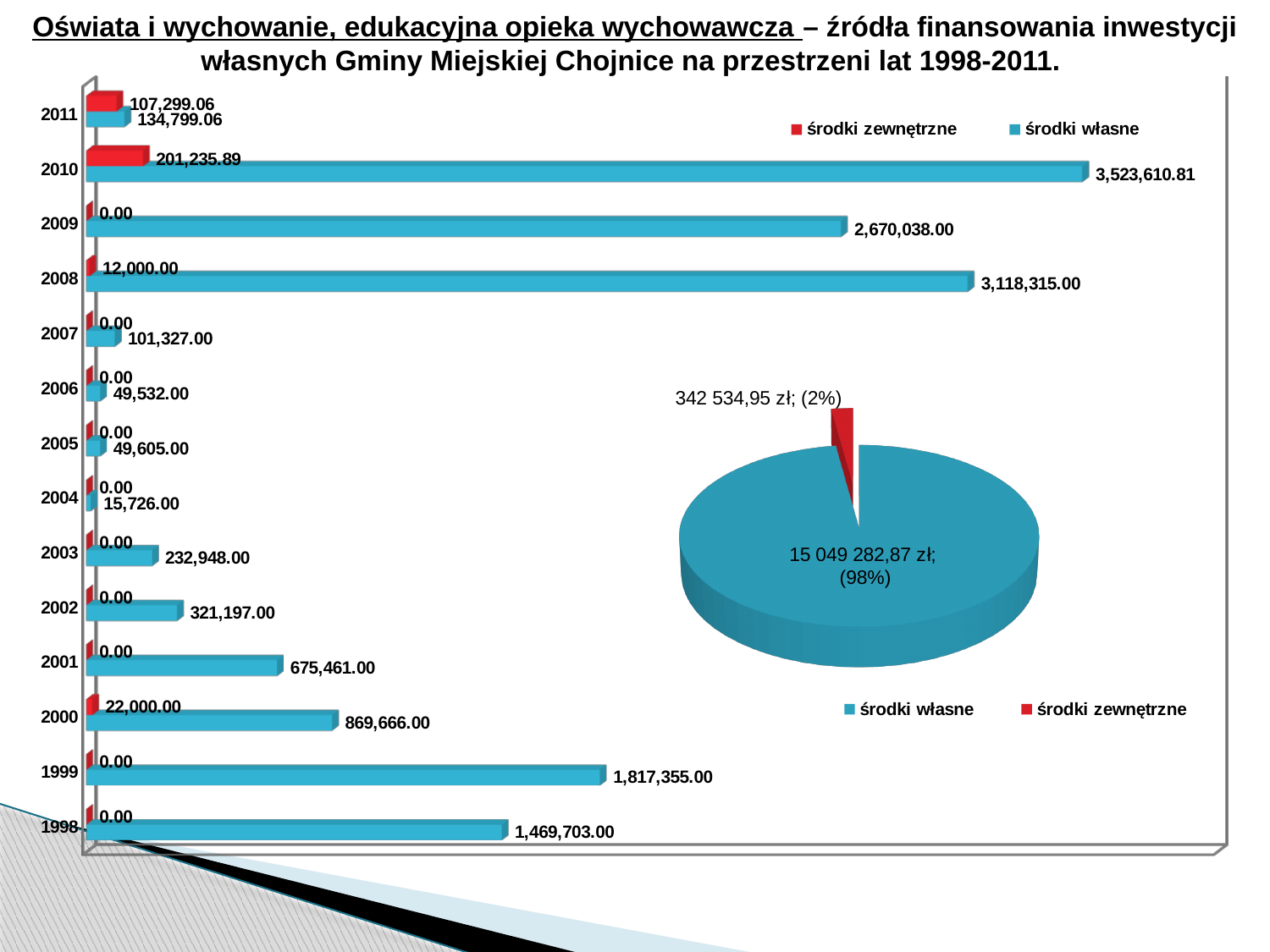

# Oświata i wychowanie, edukacyjna opieka wychowawcza – źródła finansowania inwestycji własnych Gminy Miejskiej Chojnice na przestrzeni lat 1998-2011.

[unsupported chart]

[unsupported chart]